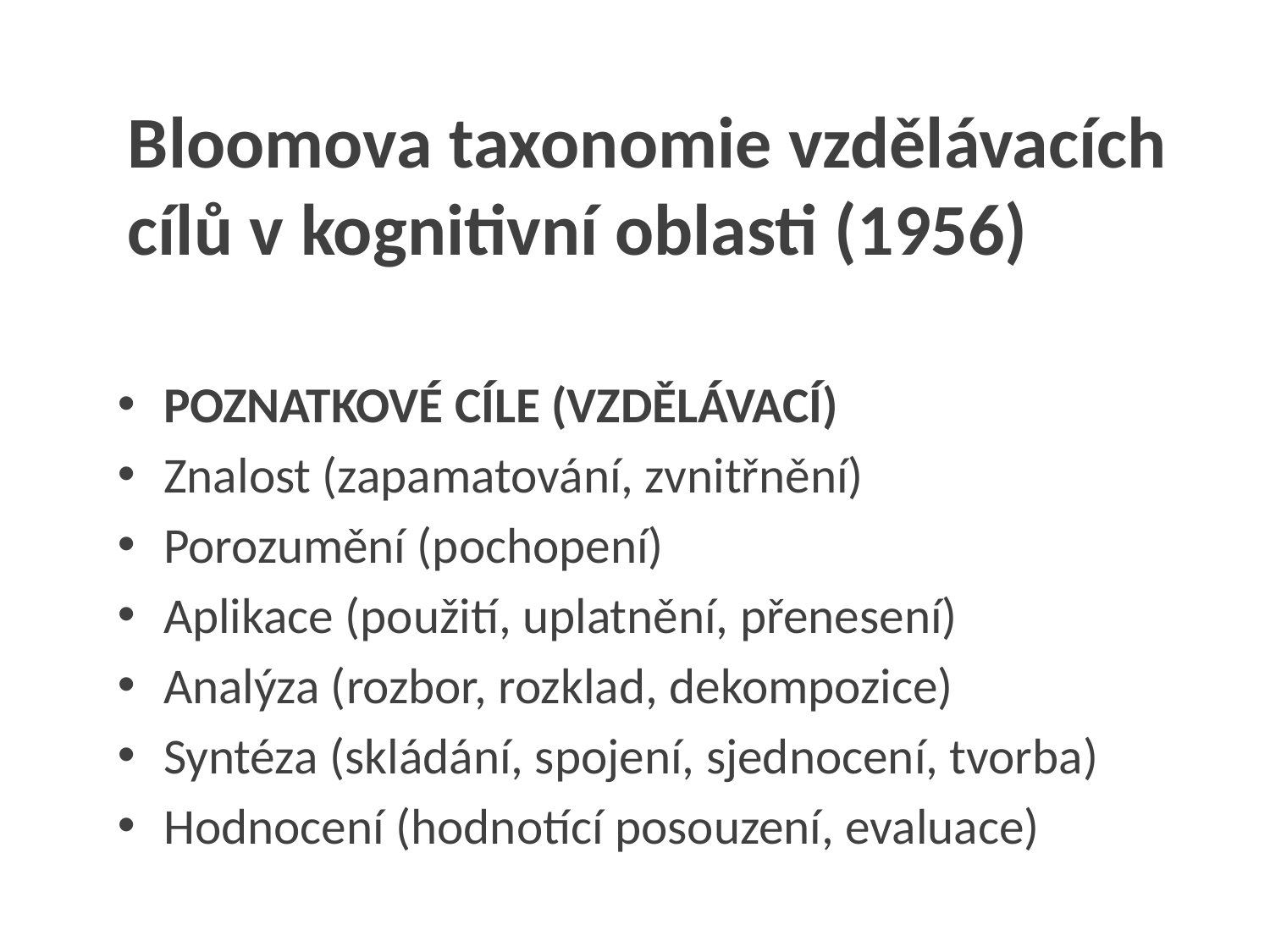

# Bloomova taxonomie vzdělávacích cílů v kognitivní oblasti (1956)
POZNATKOVÉ CÍLE (VZDĚLÁVACÍ)
Znalost (zapamatování, zvnitřnění)
Porozumění (pochopení)
Aplikace (použití, uplatnění, přenesení)
Analýza (rozbor, rozklad, dekompozice)
Syntéza (skládání, spojení, sjednocení, tvorba)
Hodnocení (hodnotící posouzení, evaluace)